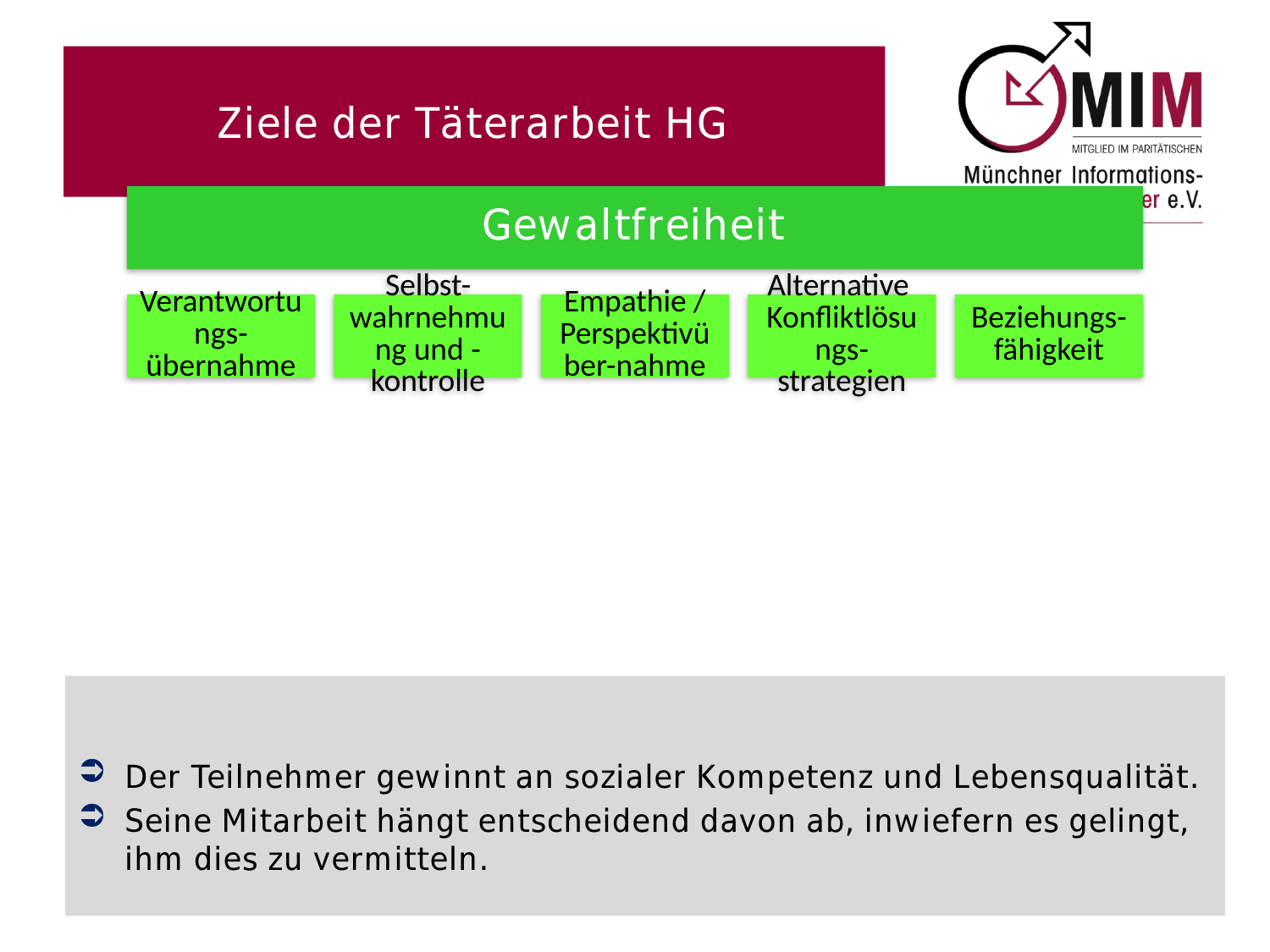

# Ziele der Täterarbeit HG
Gewaltfreiheit
Verantwortungs-übernahme
Selbst-wahrnehmung und -kontrolle
Empathie /
Perspektivüber-nahme
Alternative  Konfliktlösungs-strategien
Beziehungs-fähigkeit

Der Teilnehmer gewinnt an sozialer Kompetenz und Lebensqualität.
Seine Mitarbeit hängt entscheidend davon ab, inwiefern es gelingt, ihm dies zu vermitteln.